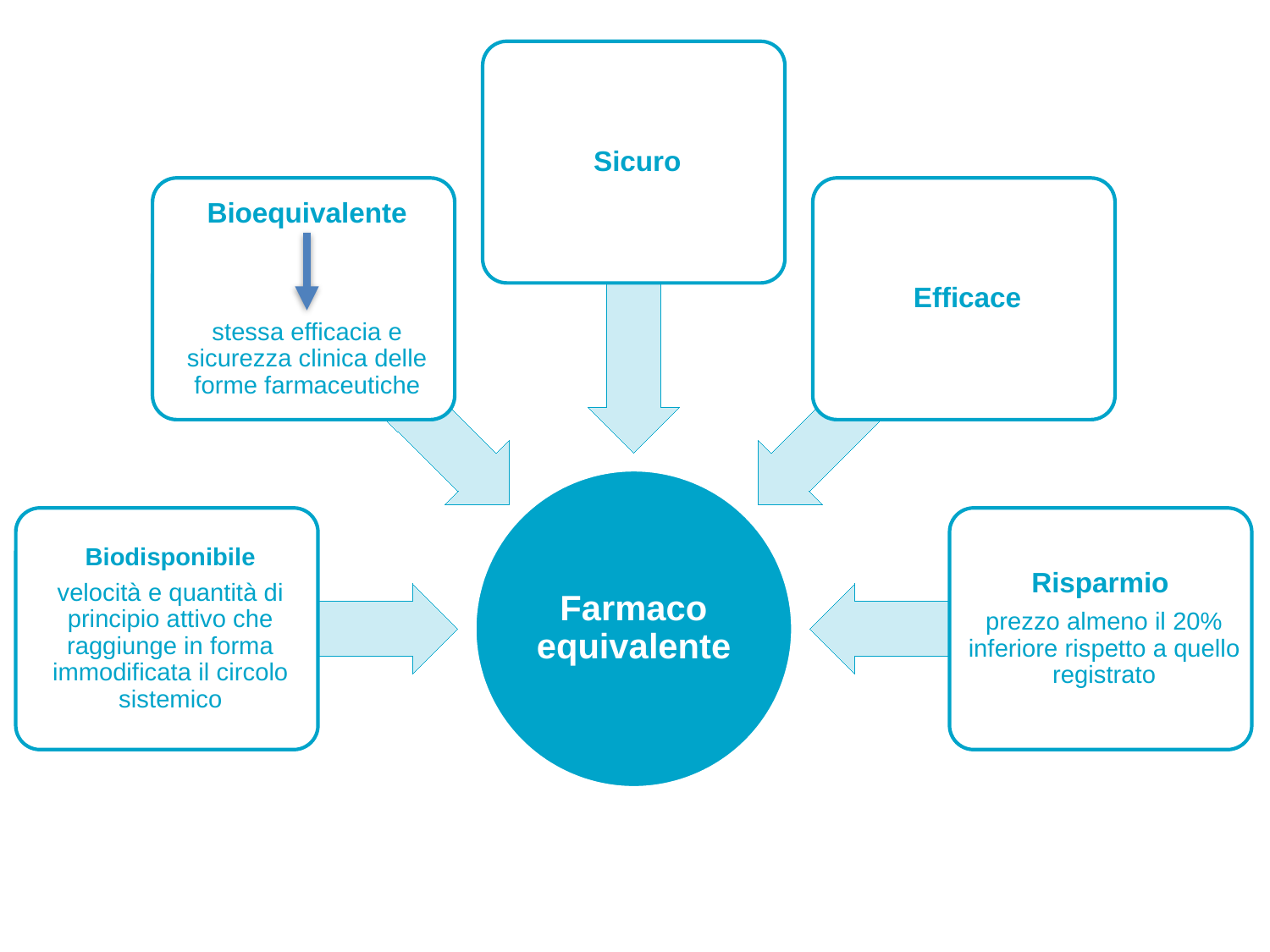

Farmaco equivalente
Biodisponibile
velocità e quantità di principio attivo che raggiunge in forma immodificata il circolo sistemico
Bioequivalente

stessa efficacia e sicurezza clinica delle forme farmaceutiche
Sicuro
Efficace
Risparmio
prezzo almeno il 20% inferiore rispetto a quello registrato